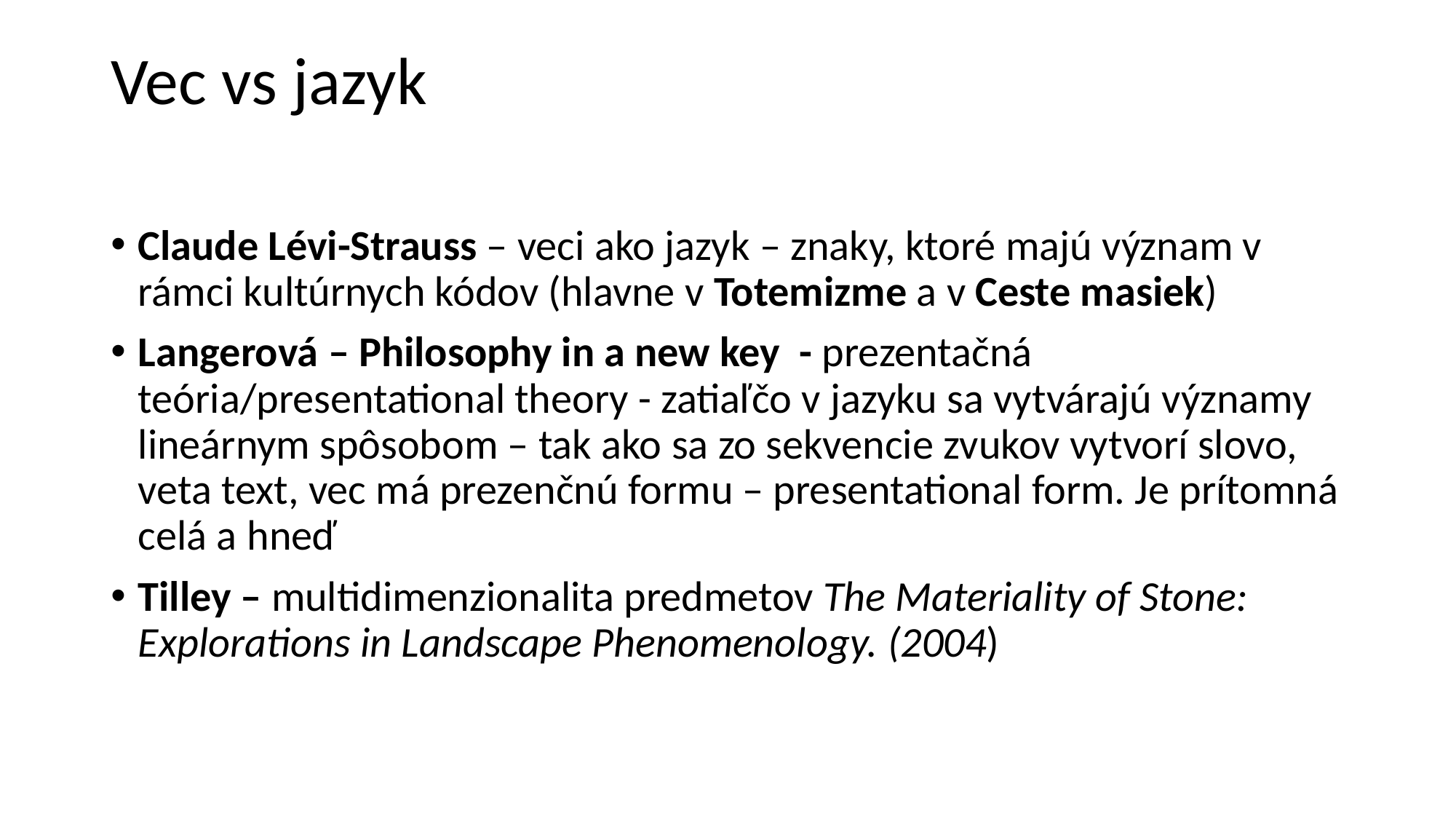

# Vec vs jazyk
Claude Lévi-Strauss – veci ako jazyk – znaky, ktoré majú význam v rámci kultúrnych kódov (hlavne v Totemizme a v Ceste masiek)
Langerová – Philosophy in a new key  - prezentačná teória/presentational theory - zatiaľčo v jazyku sa vytvárajú významy lineárnym spôsobom – tak ako sa zo sekvencie zvukov vytvorí slovo, veta text, vec má prezenčnú formu – presentational form. Je prítomná celá a hneď
Tilley – multidimenzionalita predmetov The Materiality of Stone: Explorations in Landscape Phenomenology. (2004)